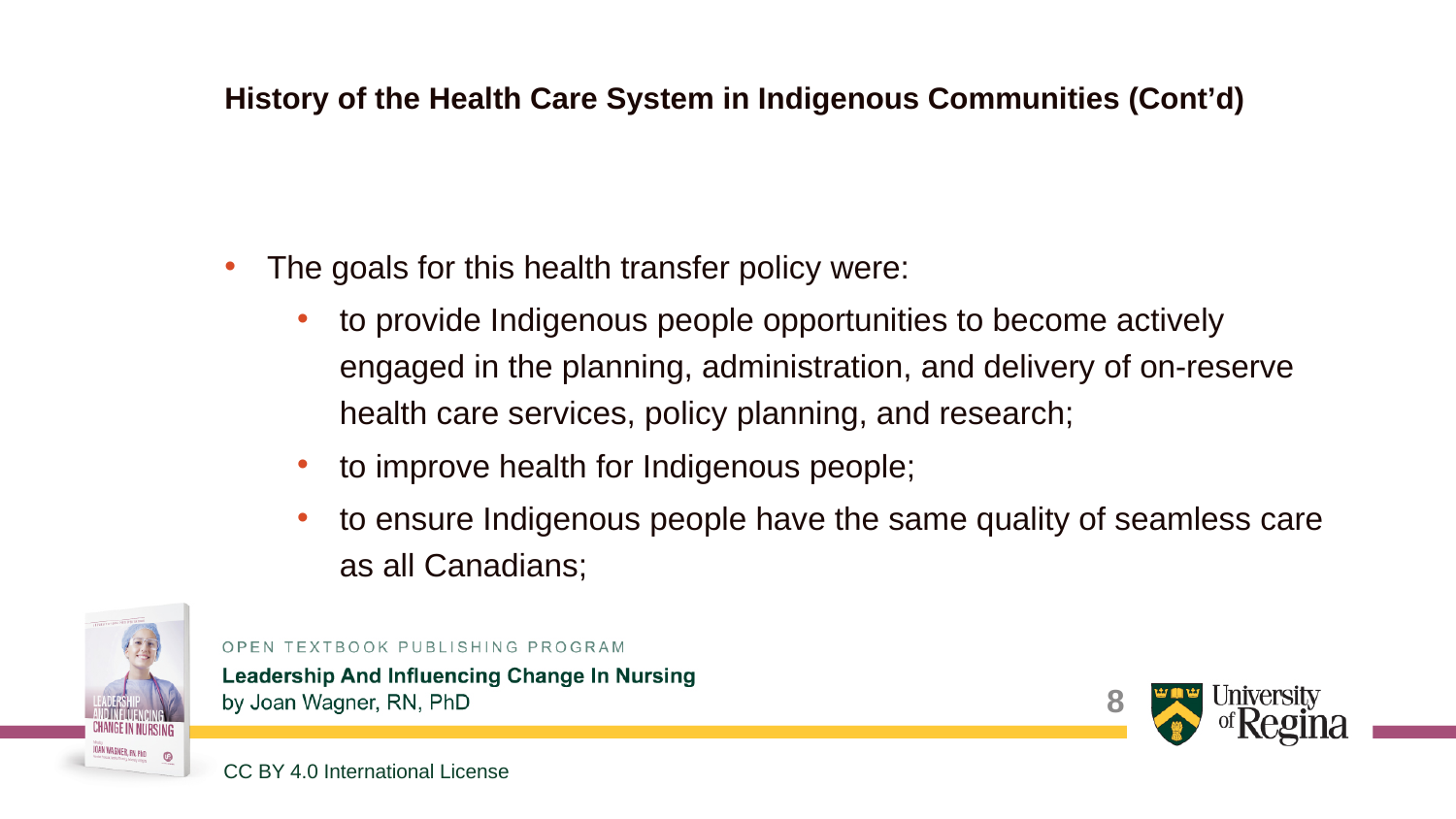

# History of the Health Care System in Indigenous Communities (Cont’d)
The goals for this health transfer policy were:
to provide Indigenous people opportunities to become actively engaged in the planning, administration, and delivery of on-reserve health care services, policy planning, and research;
to improve health for Indigenous people;
to ensure Indigenous people have the same quality of seamless care as all Canadians;
8
CC BY 4.0 International License